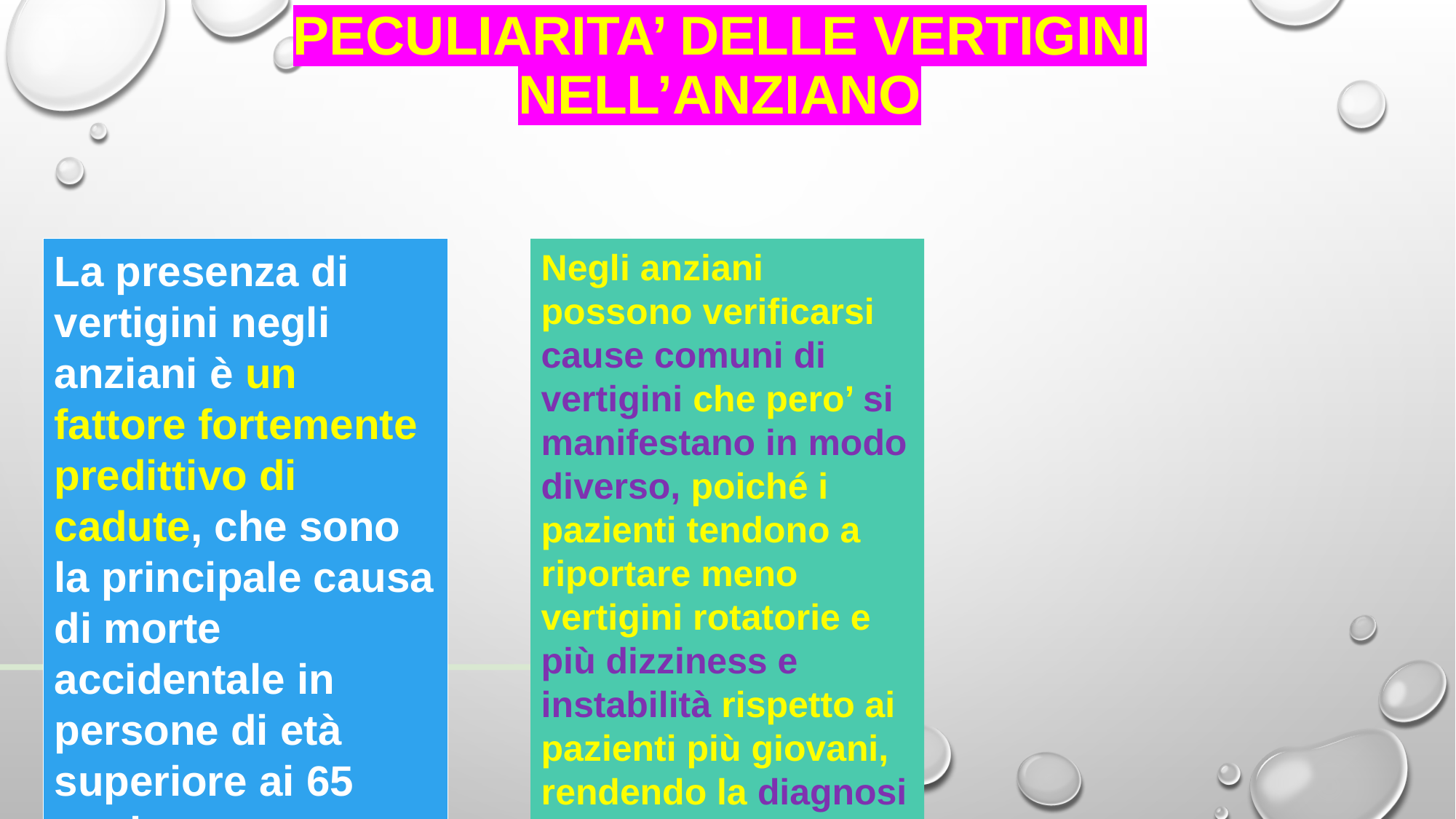

# PECULIARITA’ DELLE VERTIGINI NELL’ANZIANO

La presenza di vertigini negli anziani è un fattore fortemente  predittivo di cadute, che sono la principale causa di morte accidentale in persone di età superiore ai 65 anni.
Negli anziani possono verificarsi cause comuni di vertigini che pero’ si manifestano in modo diverso, poiché i pazienti tendono a riportare meno vertigini rotatorie e più dizziness e instabilità rispetto ai pazienti più giovani, rendendo la diagnosi più complessa.